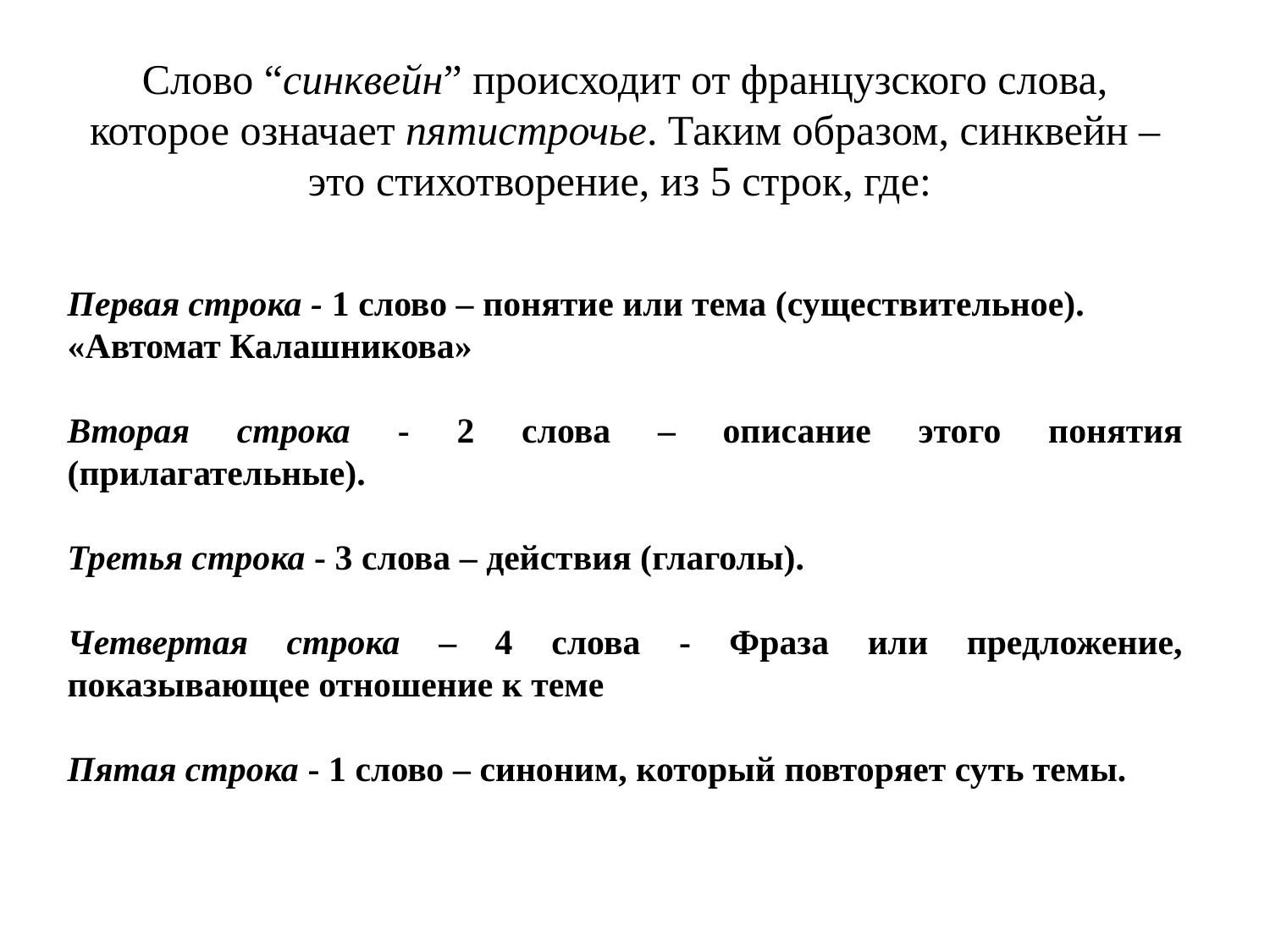

Слово “синквейн” происходит от французского слова, которое означает пятистрочье. Таким образом, синквейн – это стихотворение, из 5 строк, где:

Первая строка - 1 слово – понятие или тема (существительное).
«Автомат Калашникова»

Вторая строка - 2 слова – описание этого понятия (прилагательные).

Третья строка - 3 слова – действия (глаголы).

Четвертая строка – 4 слова - Фраза или предложение, показывающее отношение к теме

Пятая строка - 1 слово – синоним, который повторяет суть темы.